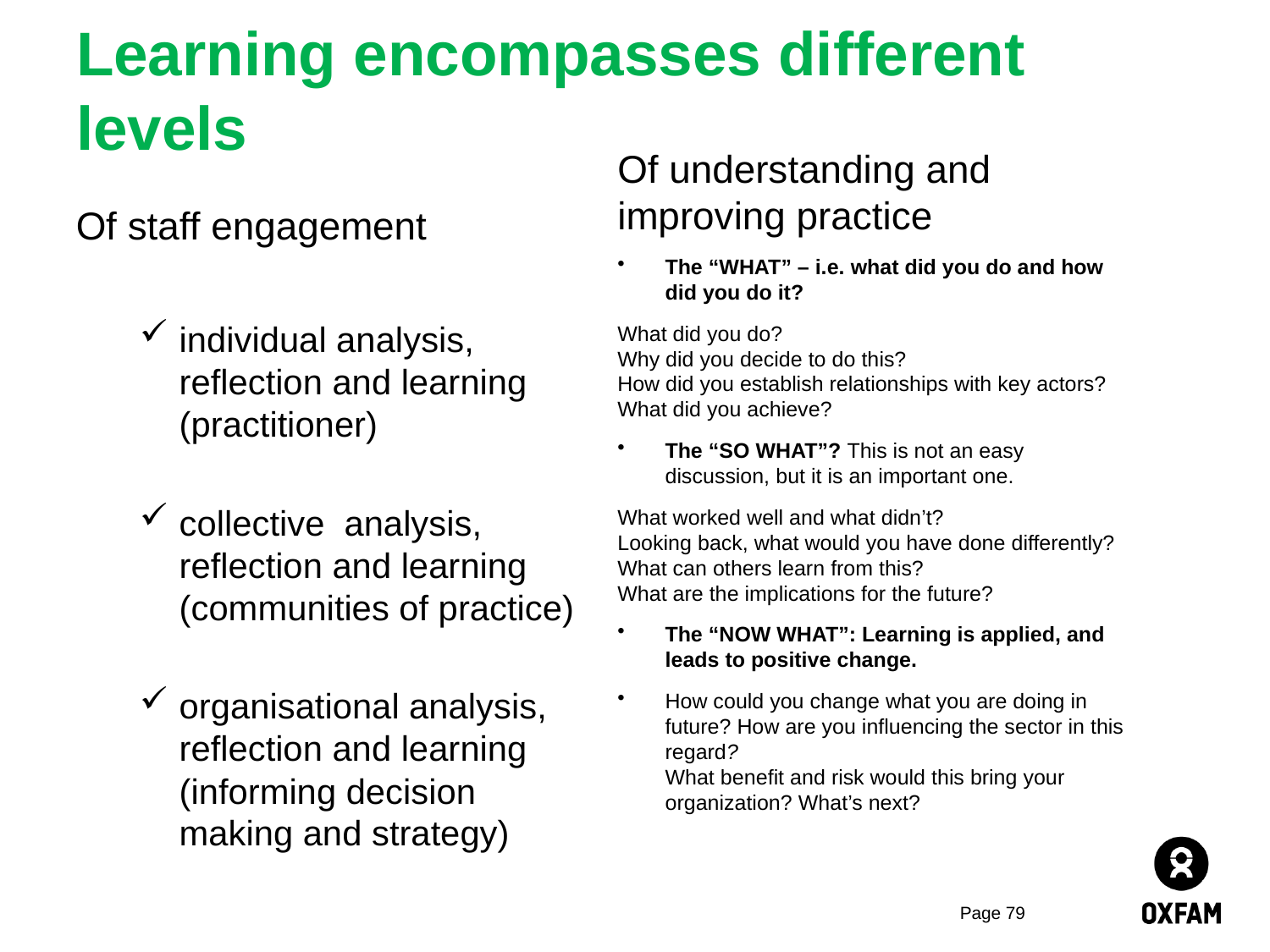

# Learning encompasses different levels
Of understanding and improving practice
The “WHAT” – i.e. what did you do and how did you do it?
What did you do?
Why did you decide to do this?
How did you establish relationships with key actors? What did you achieve?
The “SO WHAT”? This is not an easy discussion, but it is an important one.
What worked well and what didn’t?
Looking back, what would you have done differently? What can others learn from this?
What are the implications for the future?
The “NOW WHAT”: Learning is applied, and leads to positive change.
How could you change what you are doing in future? How are you influencing the sector in this regard?
What benefit and risk would this bring your organization? What’s next?
Of staff engagement

individual analysis, reflection and learning  (practitioner)

collective  analysis, reflection and learning (communities of practice)

organisational analysis, reflection and learning (informing decision making and strategy)